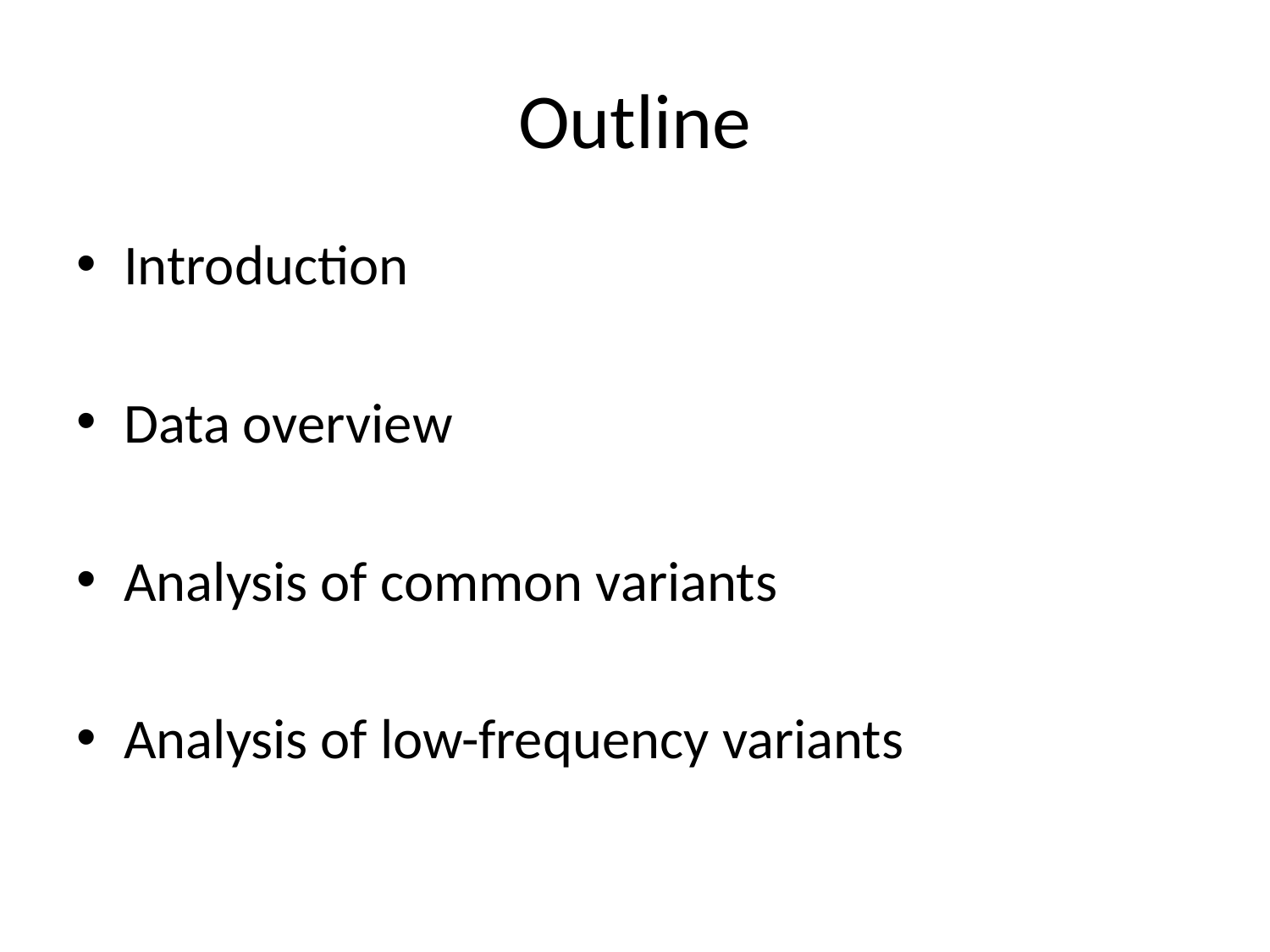

# Outline
Introduction

Data overview

Analysis of common variants

Analysis of low-frequency variants